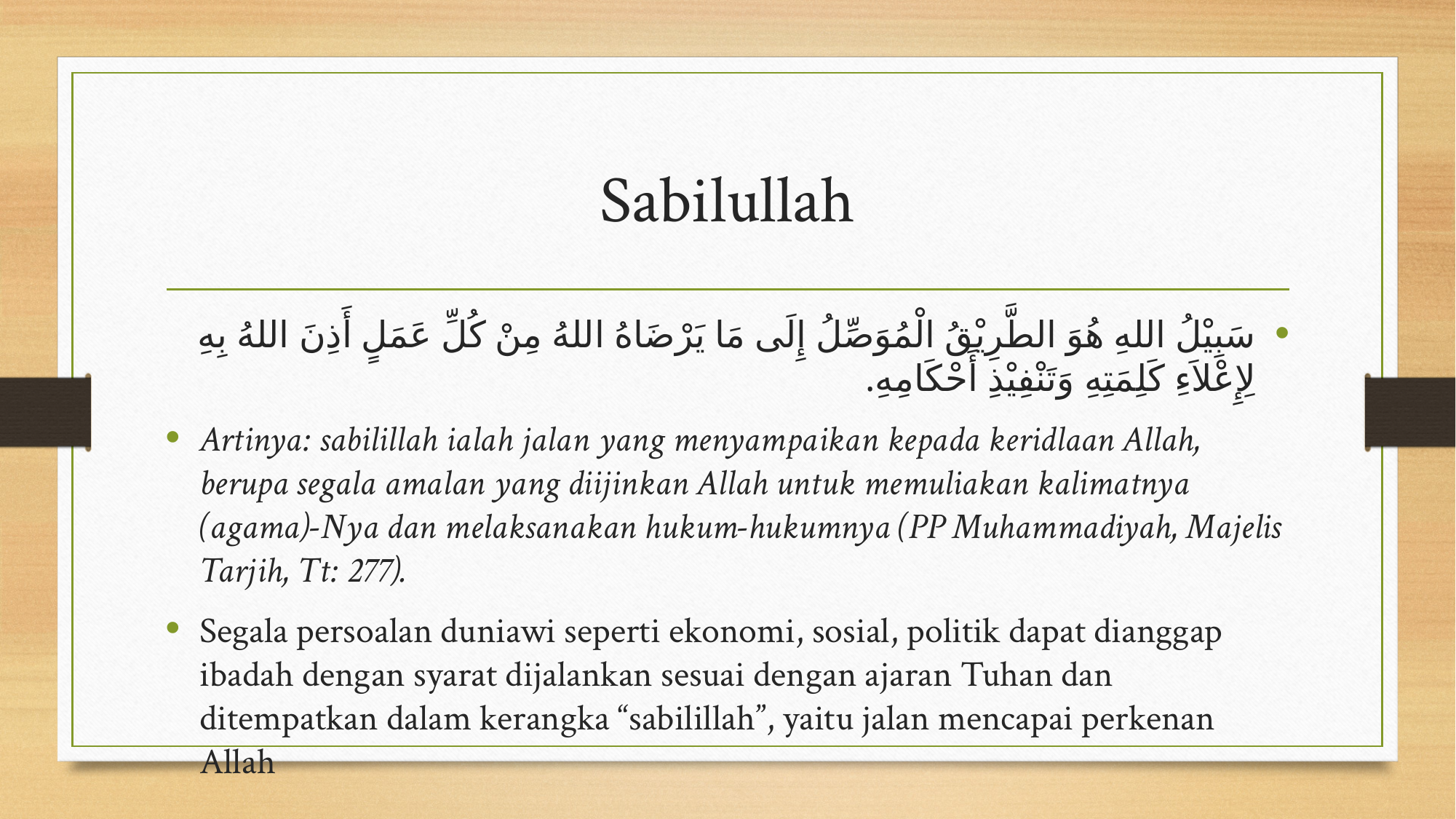

# Sabilullah
سَبِيْلُ اللهِ هُوَ الطَّرِيْقُ الْمُوَصِّلُ إِلَى مَا يَرْضَاهُ اللهُ مِنْ كُلِّ عَمَلٍ أَذِنَ اللهُ بِهِ لِإِعْلاَءِ كَلِمَتِهِ وَتَنْفِيْذِ أَحْكَامِهِ.
Artinya: sabilillah ialah jalan yang menyampaikan kepada keridlaan Allah, berupa segala amalan yang diijinkan Allah untuk memuliakan kalimatnya (agama)-Nya dan melaksanakan hukum-hukumnya (PP Muhammadiyah, Majelis Tarjih, Tt: 277).
Segala persoalan duniawi seperti ekonomi, sosial, politik dapat dianggap ibadah dengan syarat dijalankan sesuai dengan ajaran Tuhan dan ditempatkan dalam kerangka “sabilillah”, yaitu jalan mencapai perkenan Allah